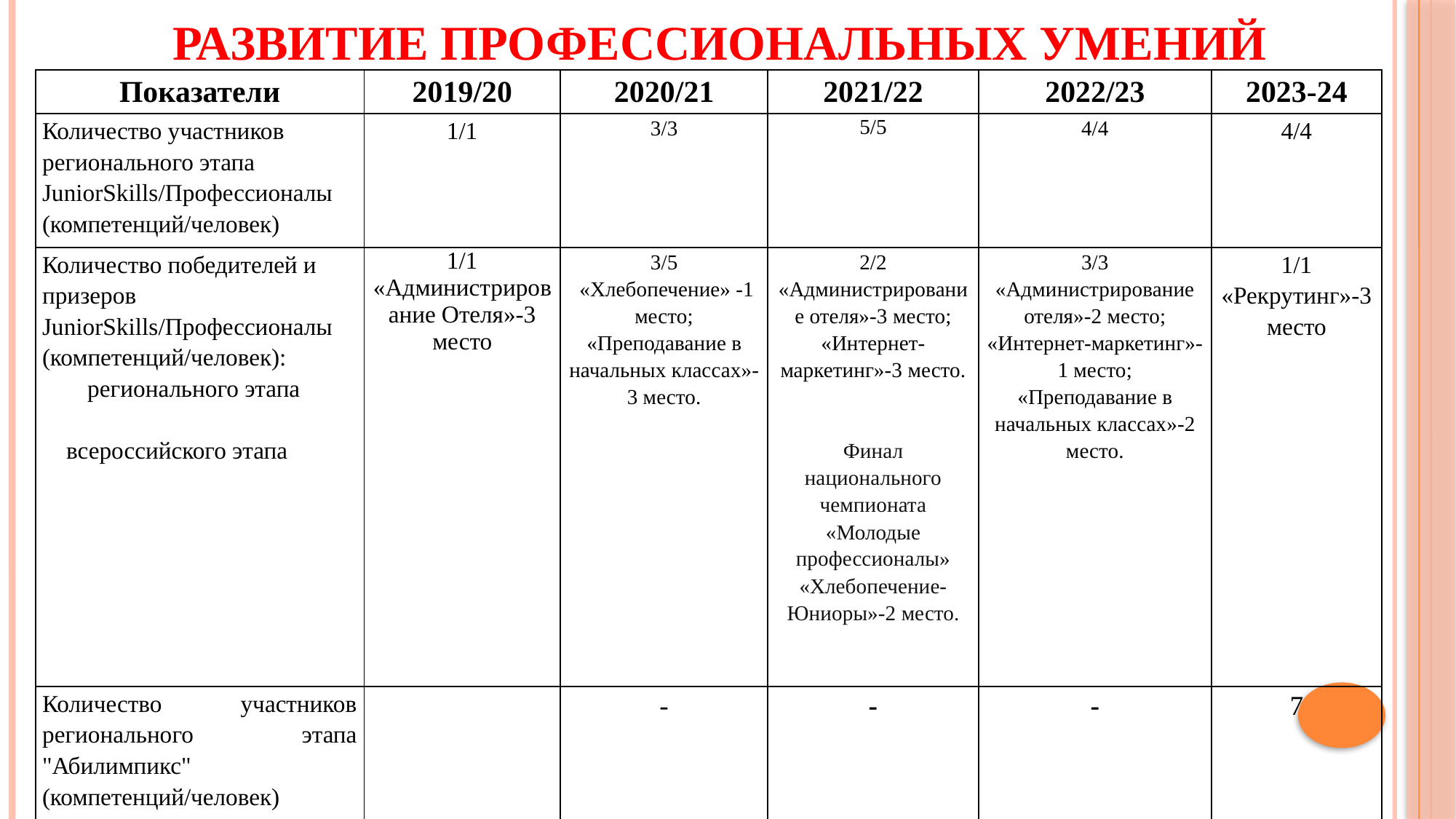

# Развитие профессиональных умений
| Показатели | 2019/20 | 2020/21 | 2021/22 | 2022/23 | 2023-24 |
| --- | --- | --- | --- | --- | --- |
| Количество участников регионального этапа JuniorSkills/Профессионалы (компетенций/человек) | 1/1 | 3/3 | 5/5 | 4/4 | 4/4 |
| Количество победителей и призеров JuniorSkills/Профессионалы (компетенций/человек): регионального этапа       всероссийского этапа | 1/1 «Администрирование Отеля»-3 место | 3/5 «Хлебопечение» -1 место; «Преподавание в начальных классах»-3 место. | 2/2 «Администрирование отеля»-3 место; «Интернет-маркетинг»-3 место.   Финал национального чемпионата «Молодые профессионалы» «Хлебопечение- Юниоры»-2 место. | 3/3 «Администрирование отеля»-2 место; «Интернет-маркетинг»-1 место; «Преподавание в начальных классах»-2 место. | 1/1 «Рекрутинг»-3 место |
| Количество участников регионального этапа "Абилимпикс" (компетенций/человек) |  | - | - | - | 7 |